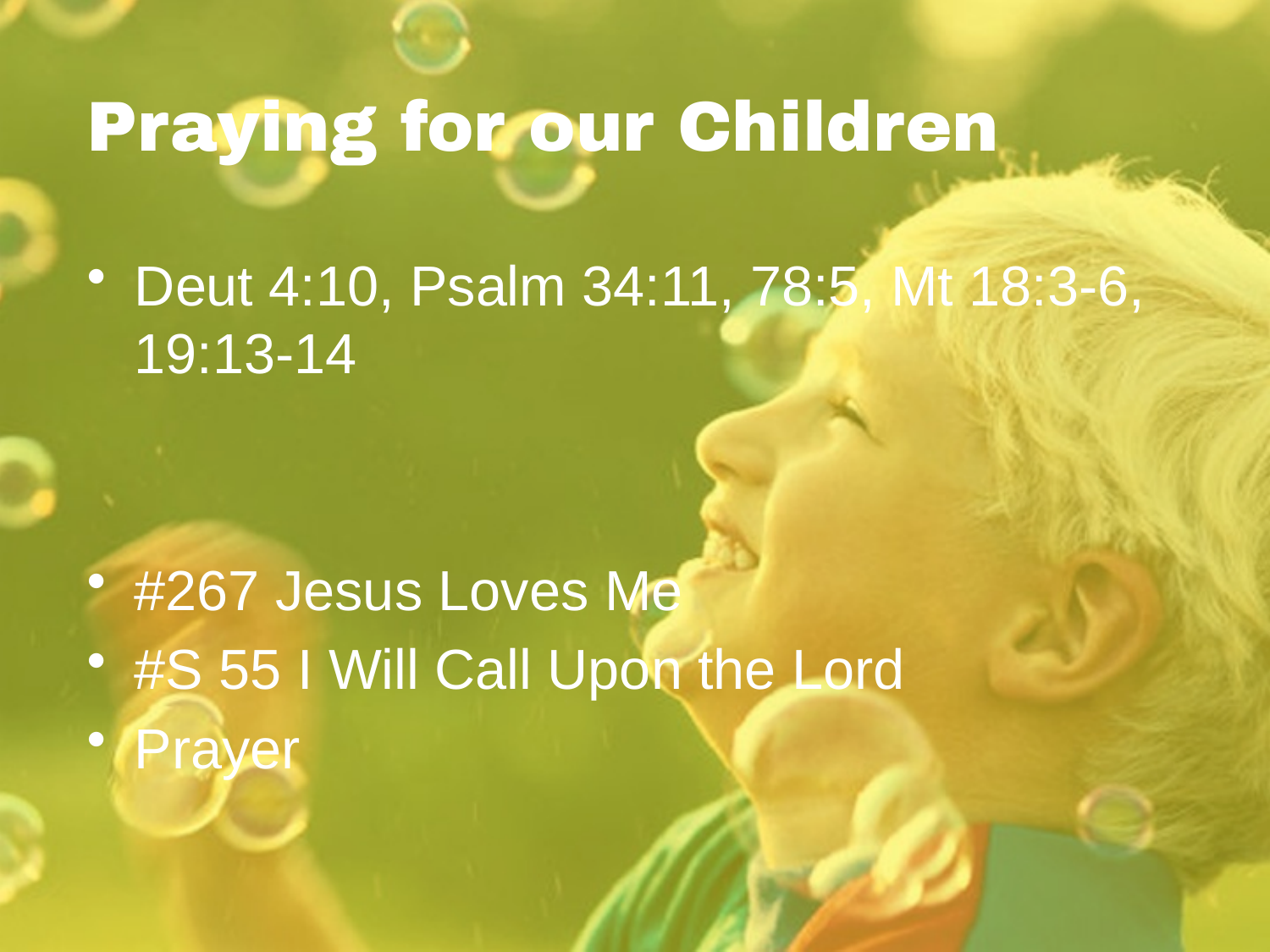

# Praying for our Children
Deut 4:10, Psalm 34:11, 78:5, Mt 18:3-6, 19:13-14

#267 Jesus Loves Me
#S 55 I Will Call Upon the Lord
Prayer